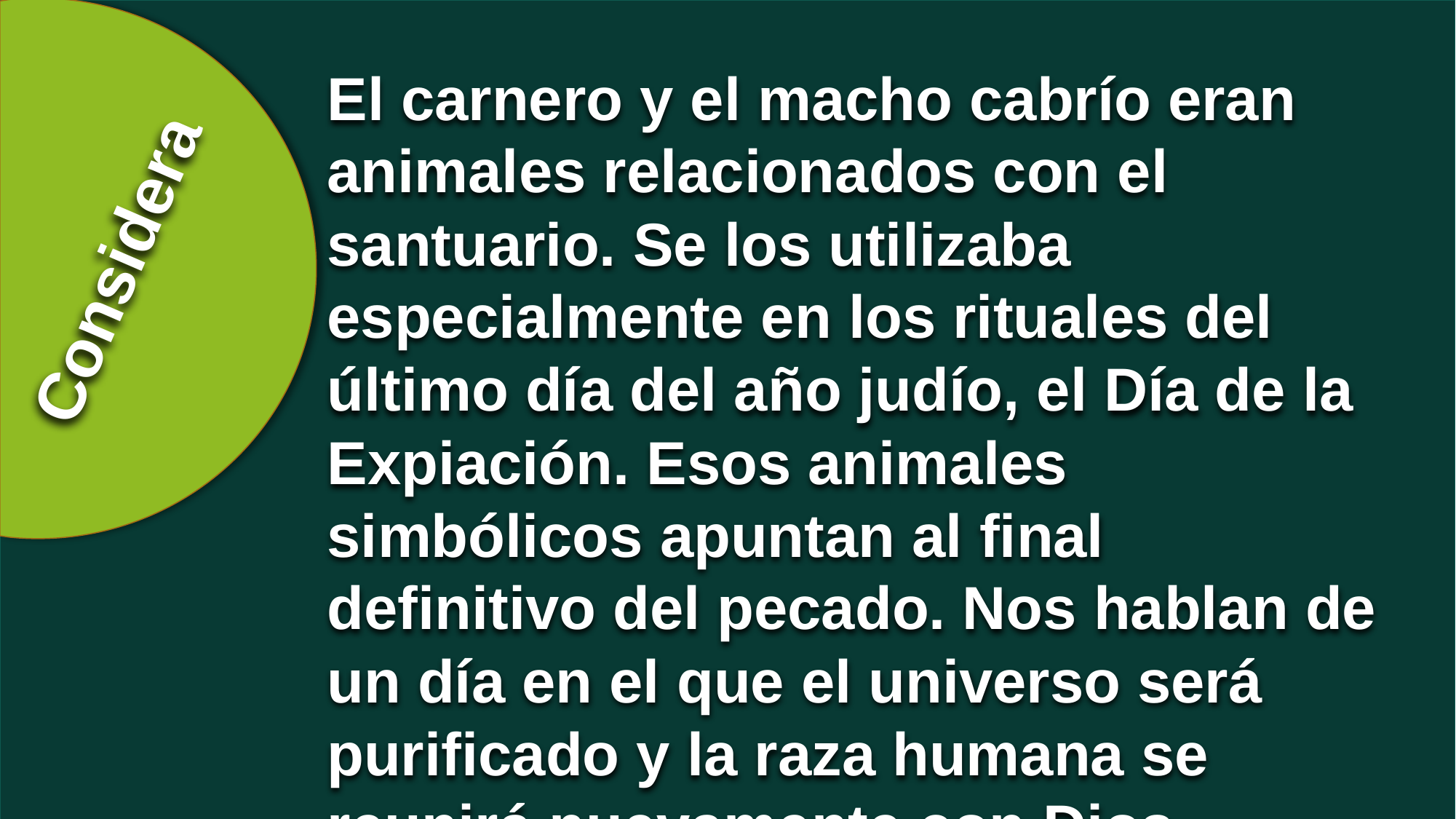

El carnero y el macho cabrío eran animales relacionados con el santuario. Se los utilizaba especialmente en los rituales del último día del año judío, el Día de la Expiación. Esos animales
simbólicos apuntan al final definitivo del pecado. Nos hablan de un día en el que el universo será purificado y la raza humana se reunirá nuevamente con Dios.
Considera